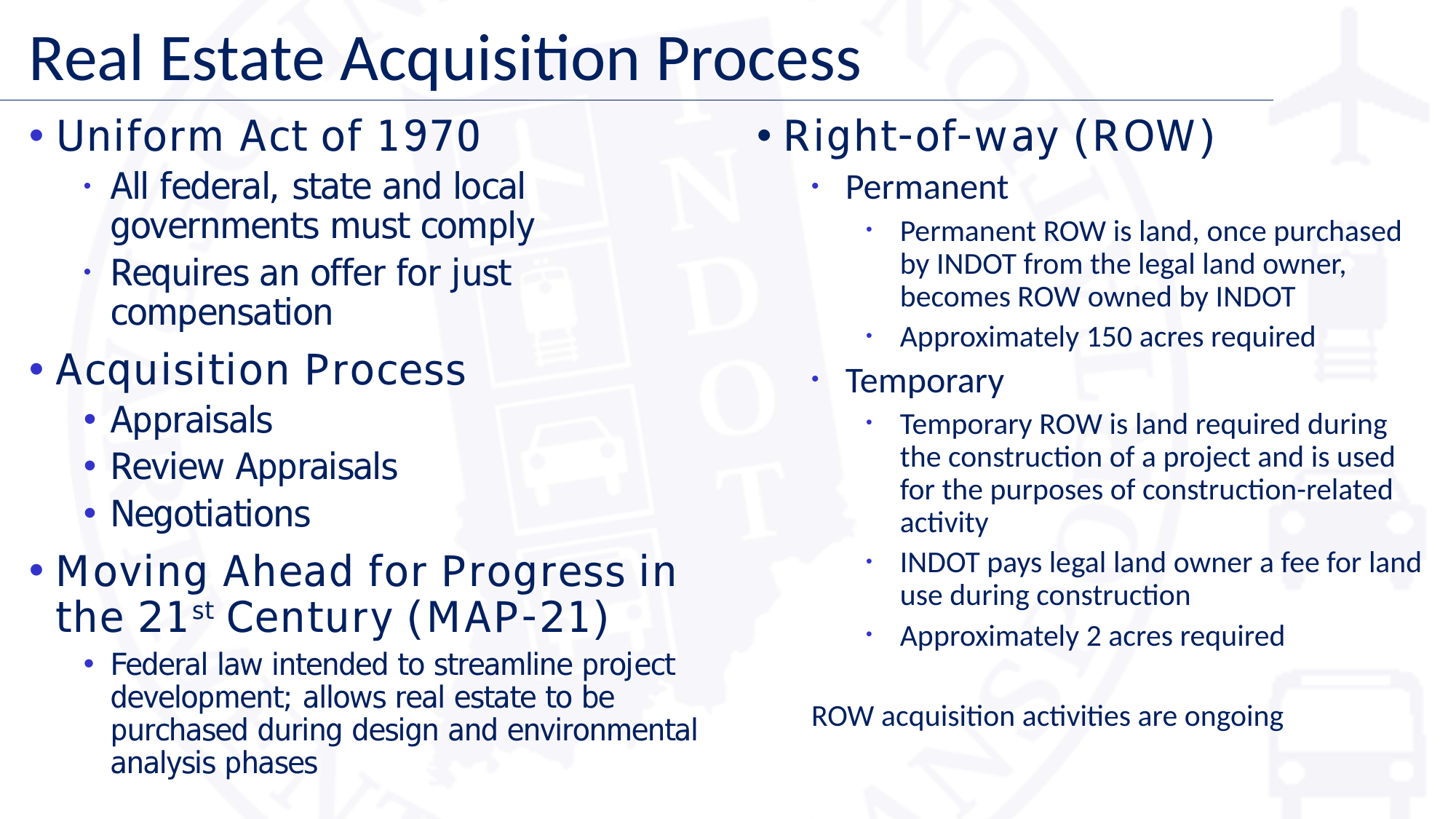

# Real Estate Acquisition Process
Uniform Act of 1970
All federal, state and local governments must comply
Requires an offer for just compensation
Acquisition Process
Appraisals
Review Appraisals
Negotiations
Moving Ahead for Progress in the 21st Century (MAP-21)
Federal law intended to streamline project development; allows real estate to be purchased during design and environmental analysis phases

Right-of-way (ROW)
Permanent
Permanent ROW is land, once purchased by INDOT from the legal land owner, becomes ROW owned by INDOT
Approximately 150 acres required
Temporary
Temporary ROW is land required during the construction of a project and is used for the purposes of construction-related activity
INDOT pays legal land owner a fee for land use during construction
Approximately 2 acres required

ROW acquisition activities are ongoing